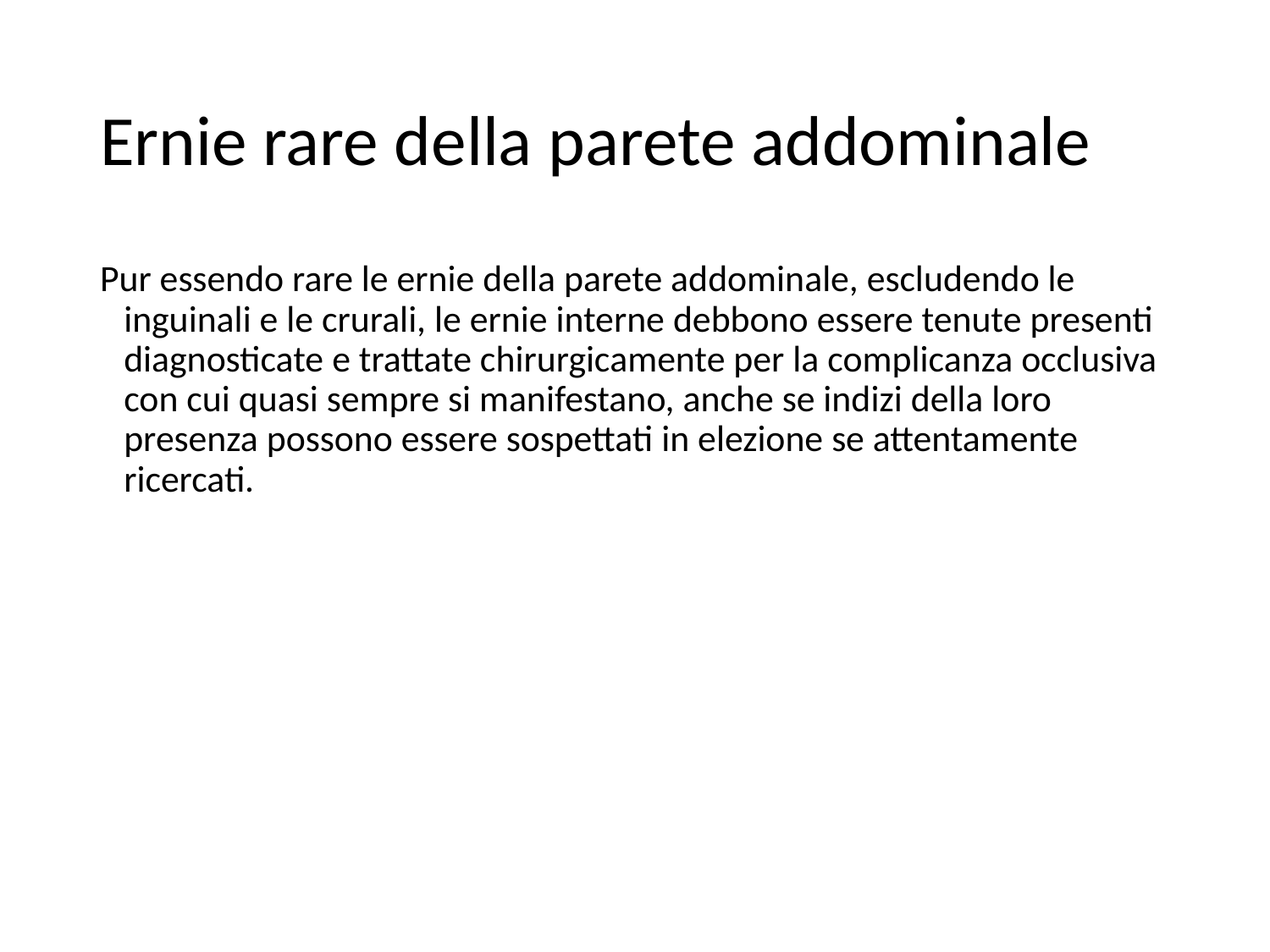

# Ernie rare della parete addominale
Pur essendo rare le ernie della parete addominale, escludendo le inguinali e le crurali, le ernie interne debbono essere tenute presenti diagnosticate e trattate chirurgicamente per la complicanza occlusiva con cui quasi sempre si manifestano, anche se indizi della loro presenza possono essere sospettati in elezione se attentamente ricercati.